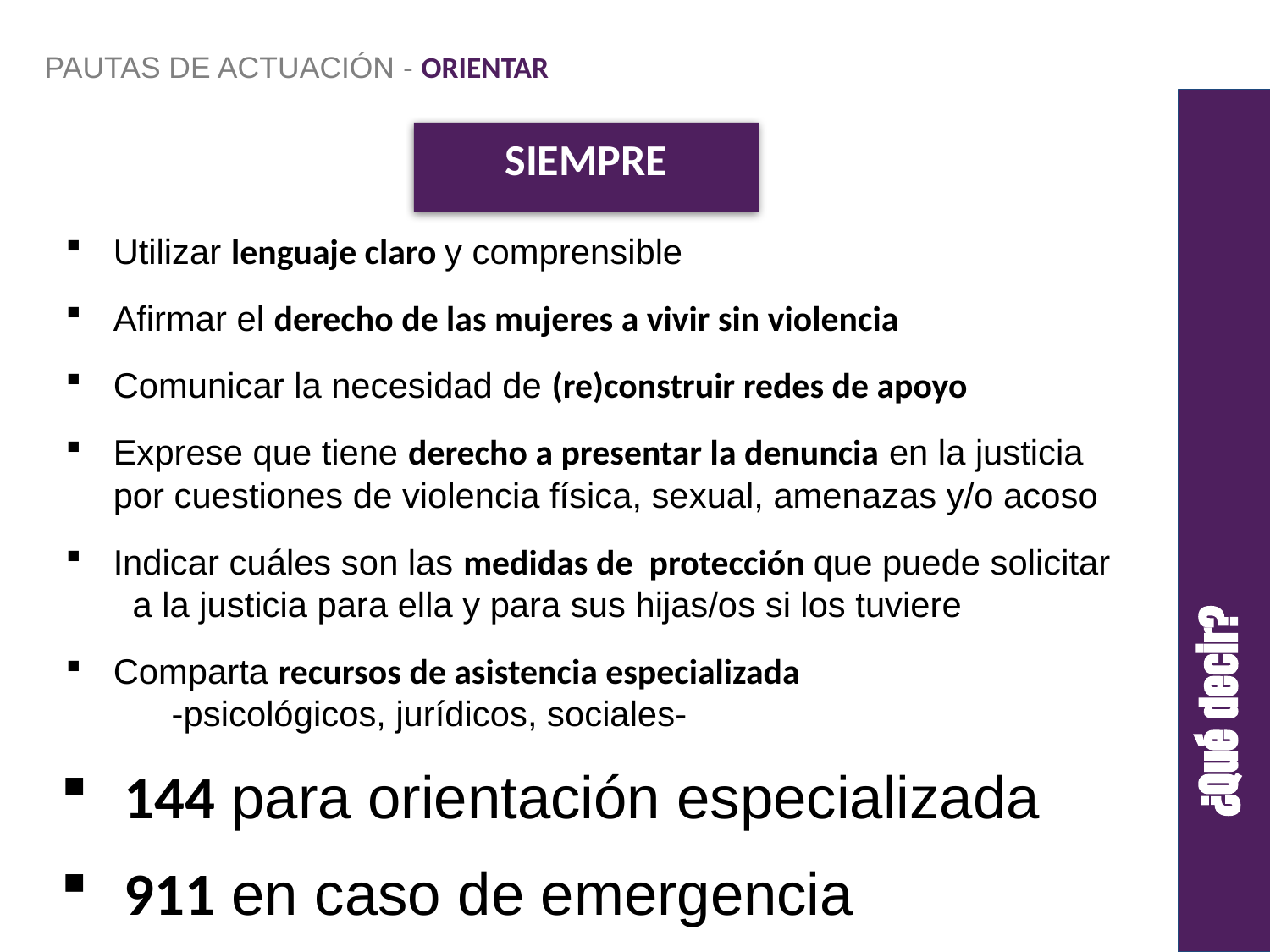

PAUTAS DE ACTUACIÓN - ORIENTAR

SIEMPRE
Utilizar lenguaje claro y comprensible
Afirmar el derecho de las mujeres a vivir sin violencia
Comunicar la necesidad de (re)construir redes de apoyo
Exprese que tiene derecho a presentar la denuncia en la justicia         por cuestiones de violencia física, sexual, amenazas y/o acoso
Indicar cuáles son las medidas de  protección que puede solicitar         a la justicia para ella y para sus hijas/os si los tuviere
Comparta recursos de asistencia especializada                                            -psicológicos, jurídicos, sociales-
144 para orientación especializada
911 en caso de emergencia

¿Qué decir?